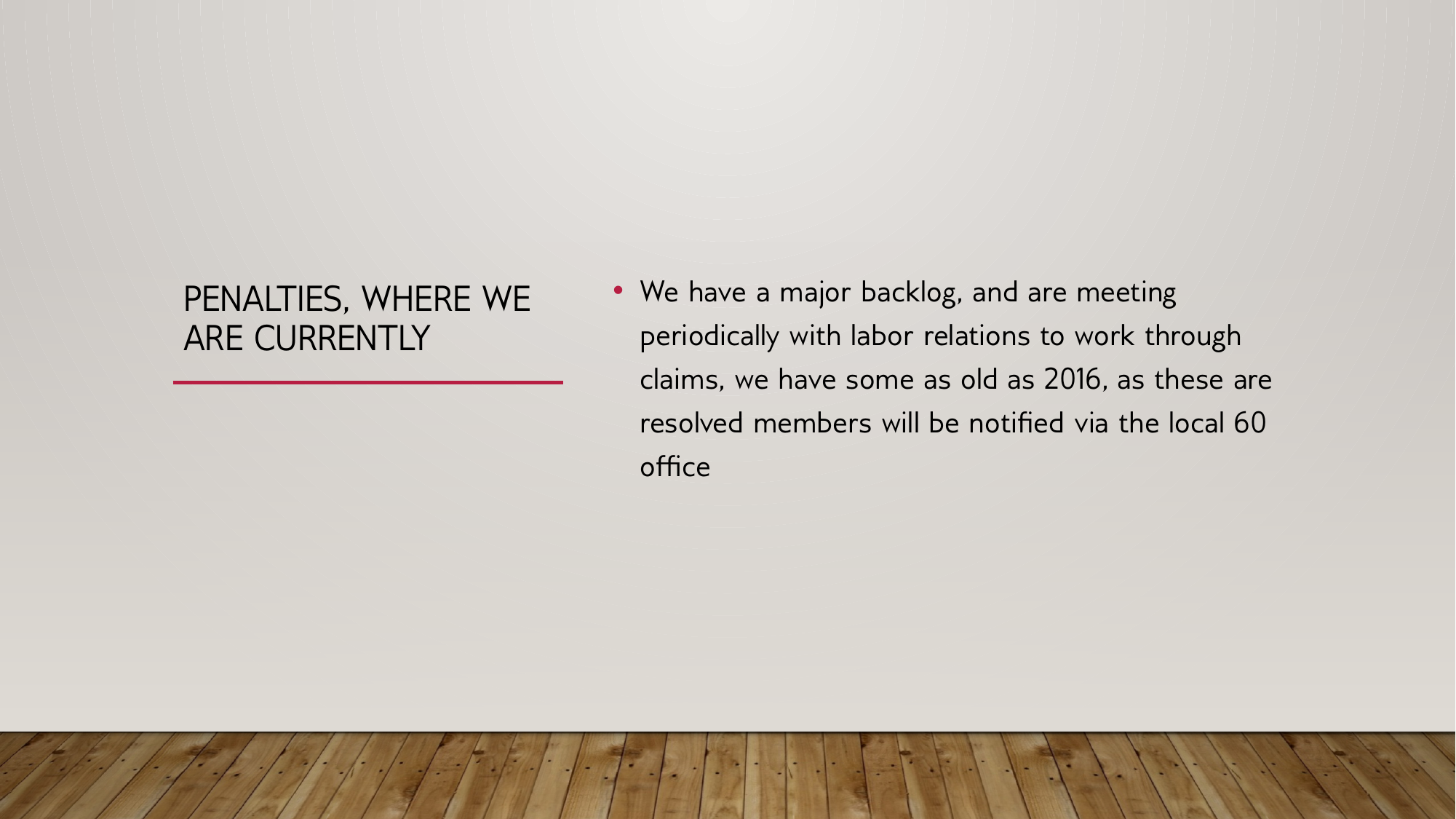

# penalties, where we are currently
We have a major backlog, and are meeting periodically with labor relations to work through claims, we have some as old as 2016, as these are resolved members will be notified via the local 60 office